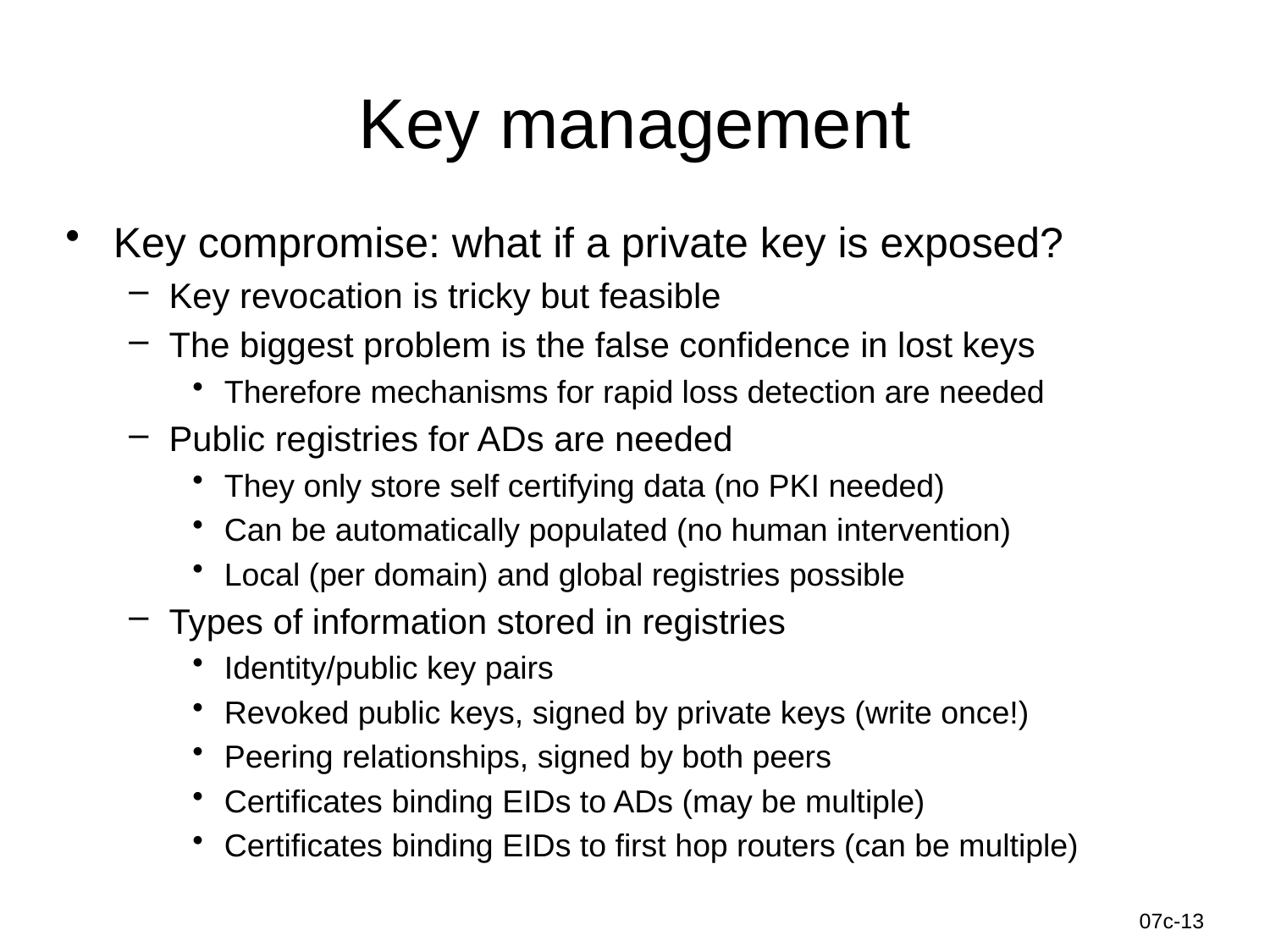

# Key management
Key compromise: what if a private key is exposed?
Key revocation is tricky but feasible
The biggest problem is the false confidence in lost keys
Therefore mechanisms for rapid loss detection are needed
Public registries for ADs are needed
They only store self certifying data (no PKI needed)
Can be automatically populated (no human intervention)
Local (per domain) and global registries possible
Types of information stored in registries
Identity/public key pairs
Revoked public keys, signed by private keys (write once!)
Peering relationships, signed by both peers
Certificates binding EIDs to ADs (may be multiple)
Certificates binding EIDs to first hop routers (can be multiple)
Information-Centric Networks
07c-13